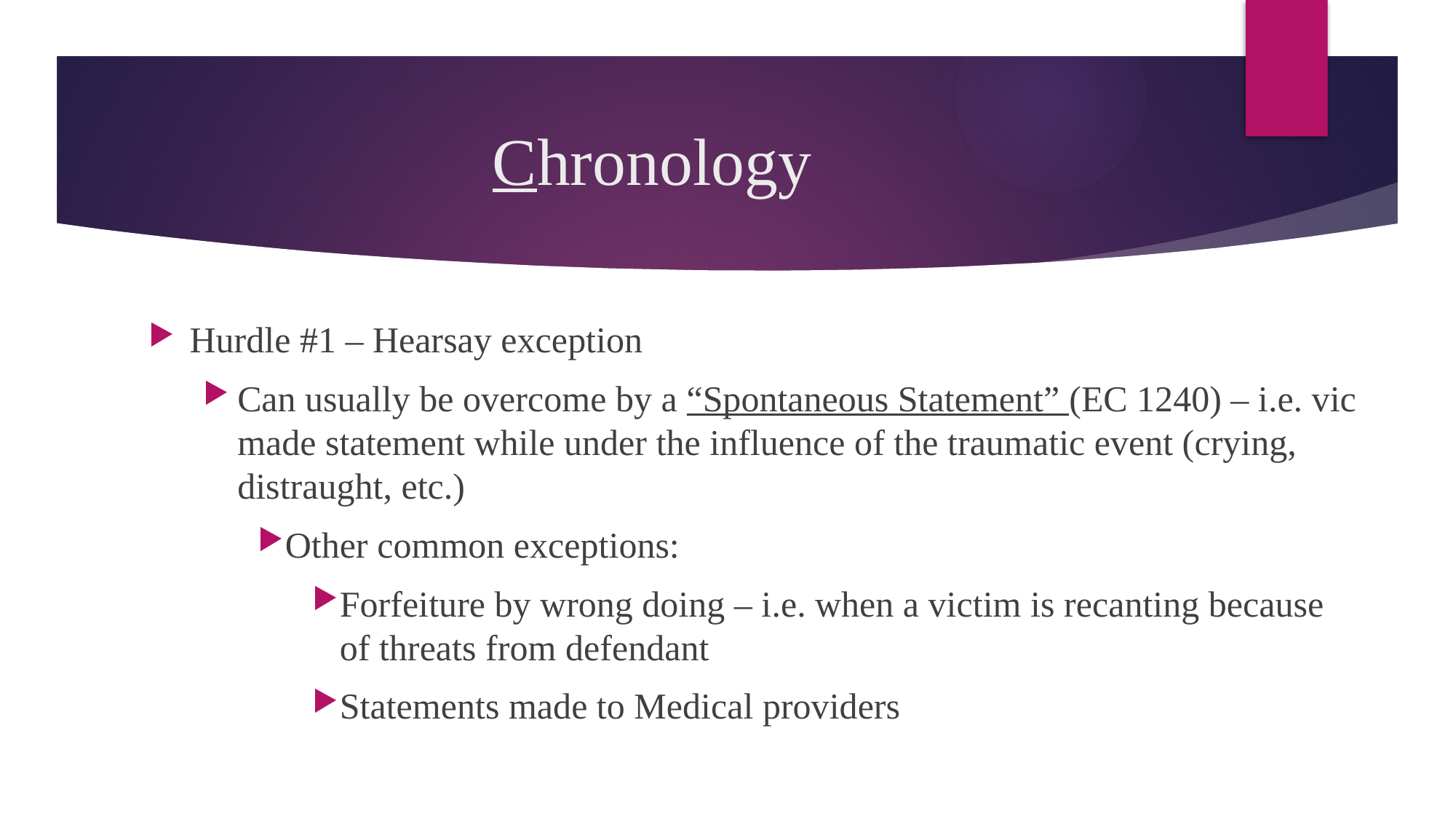

# Chronology
Hurdle #1 – Hearsay exception
Can usually be overcome by a “Spontaneous Statement” (EC 1240) – i.e. vic made statement while under the influence of the traumatic event (crying, distraught, etc.)
Other common exceptions:
Forfeiture by wrong doing – i.e. when a victim is recanting because of threats from defendant
Statements made to Medical providers